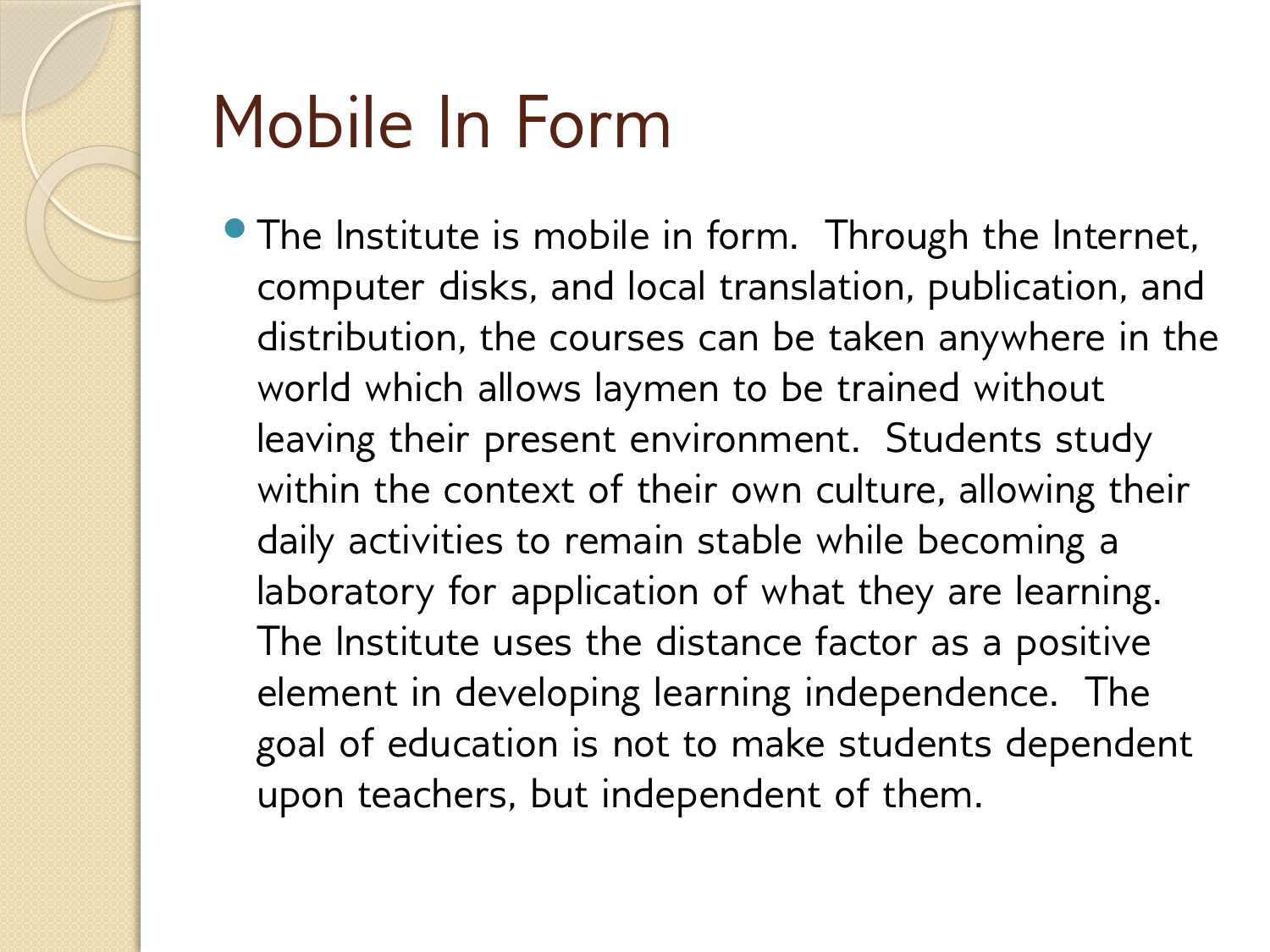

# Mobile In Form
The Institute is mobile in form.  Through the Internet, computer disks, and local translation, publication, and distribution, the courses can be taken anywhere in the world which allows laymen to be trained without leaving their present environment.  Students study within the context of their own culture, allowing their daily activities to remain stable while becoming a laboratory for application of what they are learning.  The Institute uses the distance factor as a positive element in developing learning independence.  The goal of education is not to make students dependent upon teachers, but independent of them.